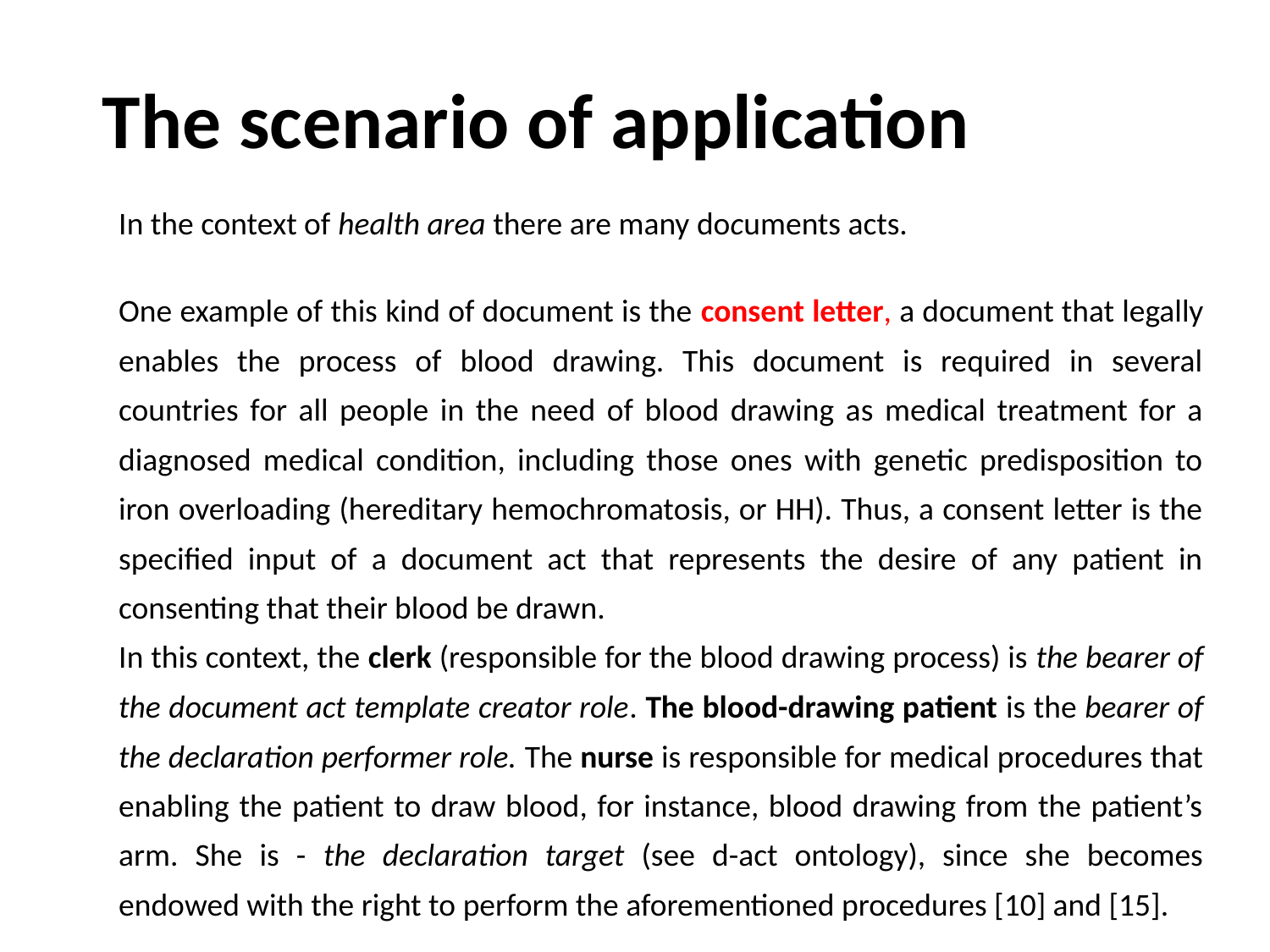

# The scenario of application
In the context of health area there are many documents acts.

One example of this kind of document is the consent letter, a document that legally enables the process of blood drawing. This document is required in several countries for all people in the need of blood drawing as medical treatment for a diagnosed medical condition, including those ones with genetic predisposition to iron overloading (hereditary hemochromatosis, or HH). Thus, a consent letter is the specified input of a document act that represents the desire of any patient in consenting that their blood be drawn.
In this context, the clerk (responsible for the blood drawing process) is the bearer of the document act template creator role. The blood-drawing patient is the bearer of the declaration performer role. The nurse is responsible for medical procedures that enabling the patient to draw blood, for instance, blood drawing from the patient’s arm. She is - the declaration target (see d-act ontology), since she becomes endowed with the right to perform the aforementioned procedures [10] and [15].